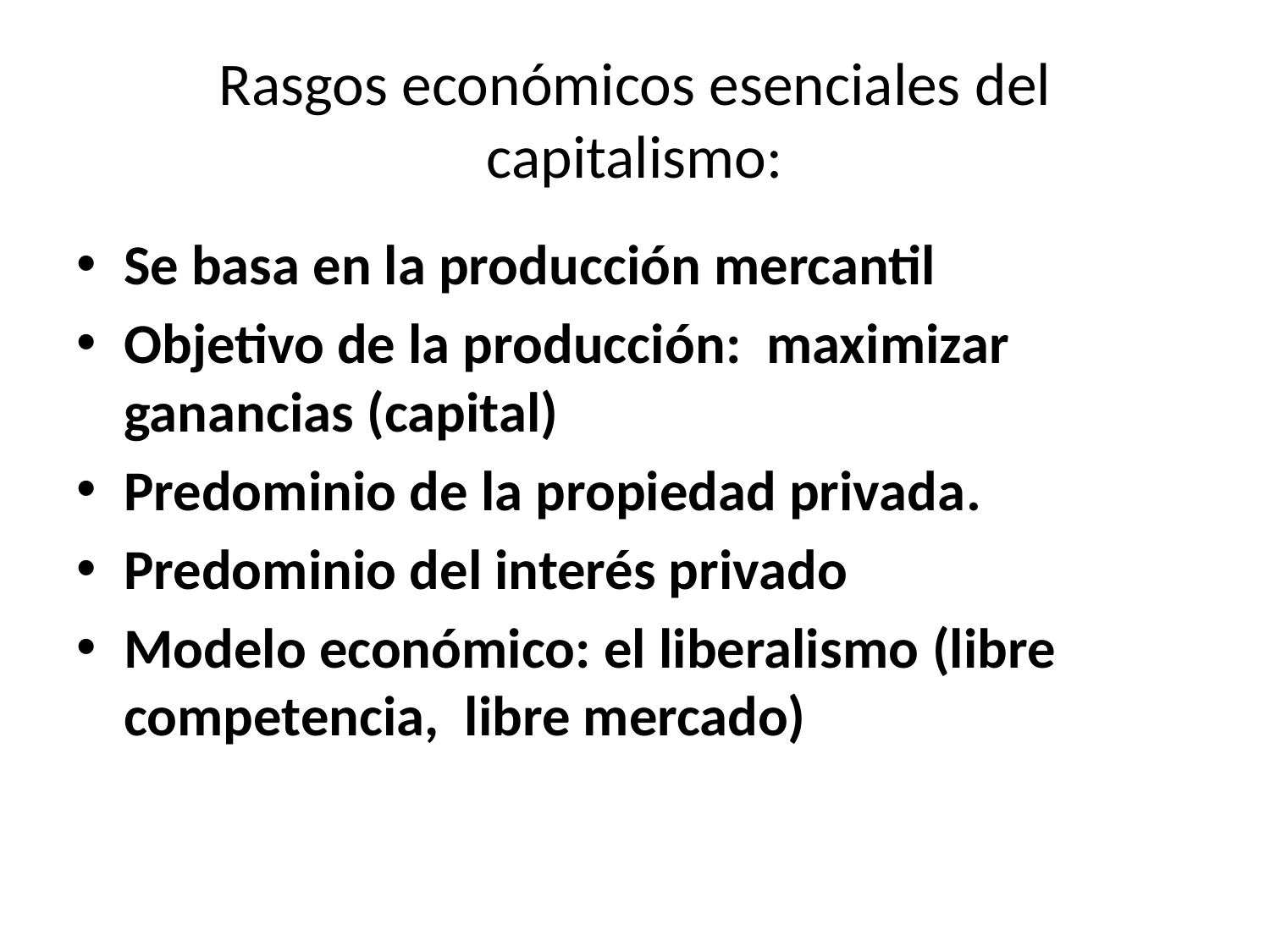

# Rasgos económicos esenciales del capitalismo:
Se basa en la producción mercantil
Objetivo de la producción:  maximizar ganancias (capital)
Predominio de la propiedad privada.
Predominio del interés privado
Modelo económico: el liberalismo (libre competencia,  libre mercado)